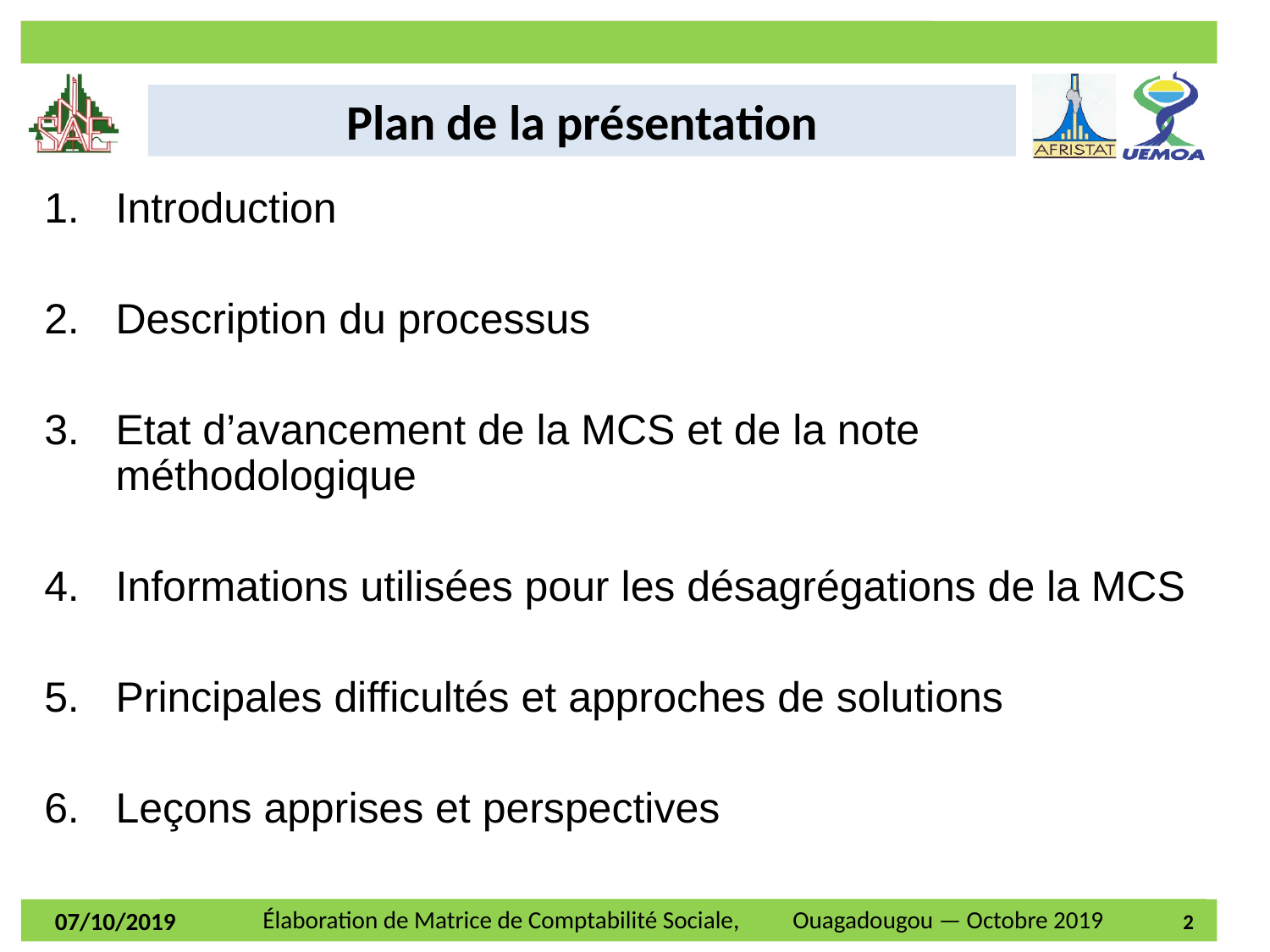

Plan de la présentation

Introduction

Description du processus

Etat d’avancement de la MCS et de la note méthodologique

Informations utilisées pour les désagrégations de la MCS

Principales difficultés et approches de solutions

Leçons apprises et perspectives